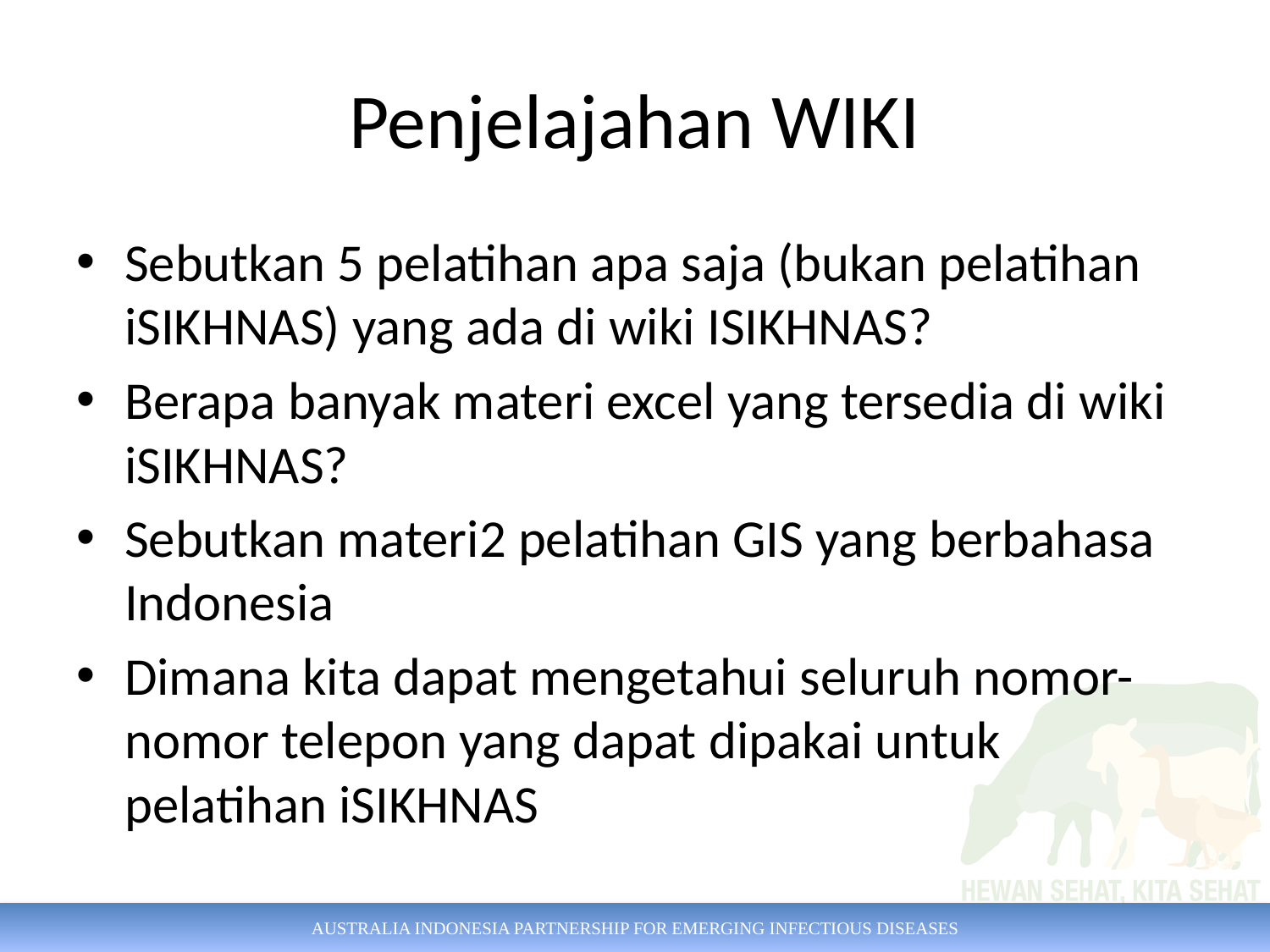

# Penjelajahan WIKI
Sebutkan 5 pelatihan apa saja (bukan pelatihan iSIKHNAS) yang ada di wiki ISIKHNAS?
Berapa banyak materi excel yang tersedia di wiki iSIKHNAS?
Sebutkan materi2 pelatihan GIS yang berbahasa Indonesia
Dimana kita dapat mengetahui seluruh nomor-nomor telepon yang dapat dipakai untuk pelatihan iSIKHNAS